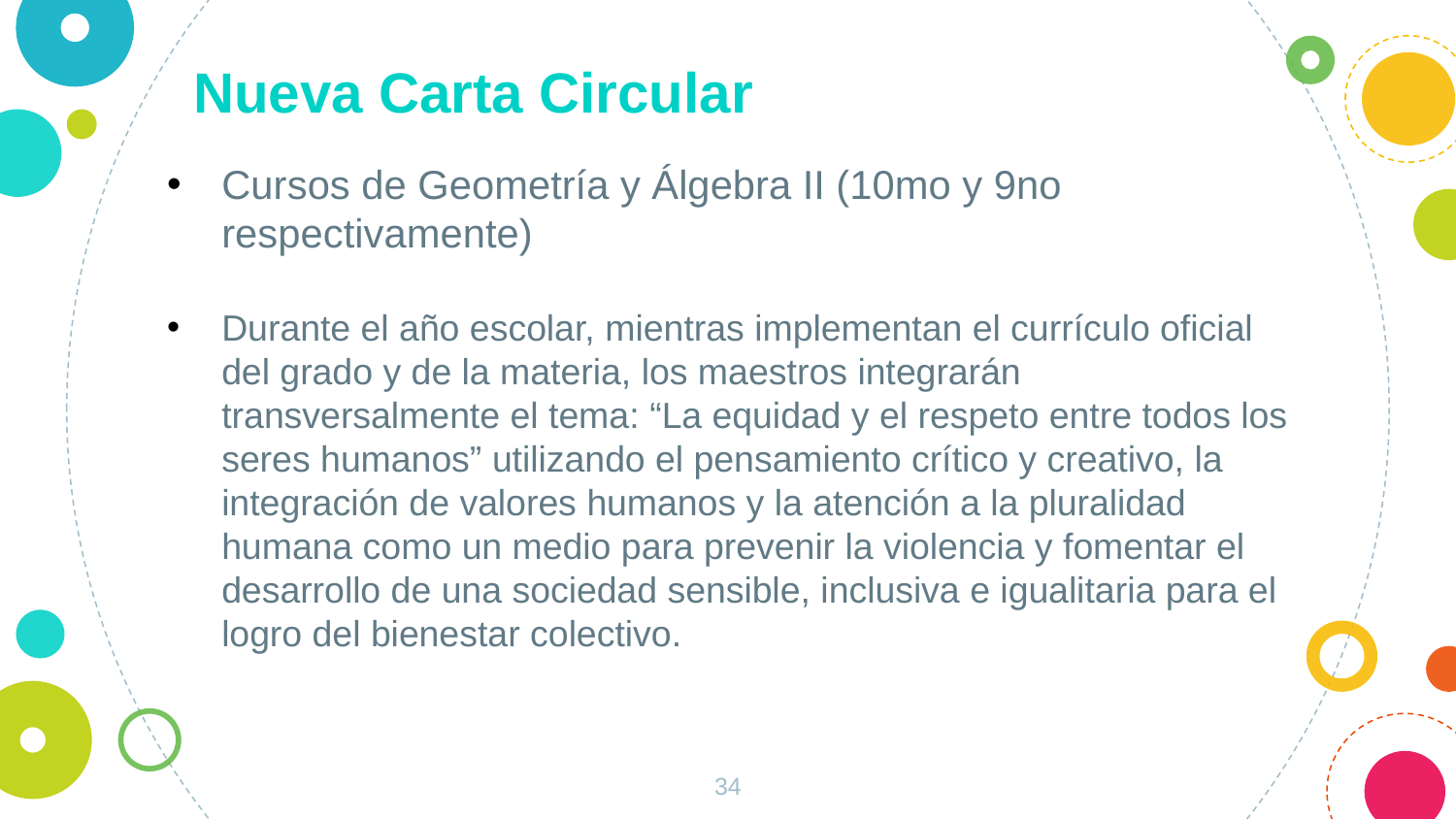

Nueva Carta Circular
Cursos de Geometría y Álgebra II (10mo y 9no respectivamente)

Durante el año escolar, mientras implementan el currículo oficial del grado y de la materia, los maestros integrarán transversalmente el tema: “La equidad y el respeto entre todos los seres humanos” utilizando el pensamiento crítico y creativo, la integración de valores humanos y la atención a la pluralidad humana como un medio para prevenir la violencia y fomentar el desarrollo de una sociedad sensible, inclusiva e igualitaria para el logro del bienestar colectivo.

34